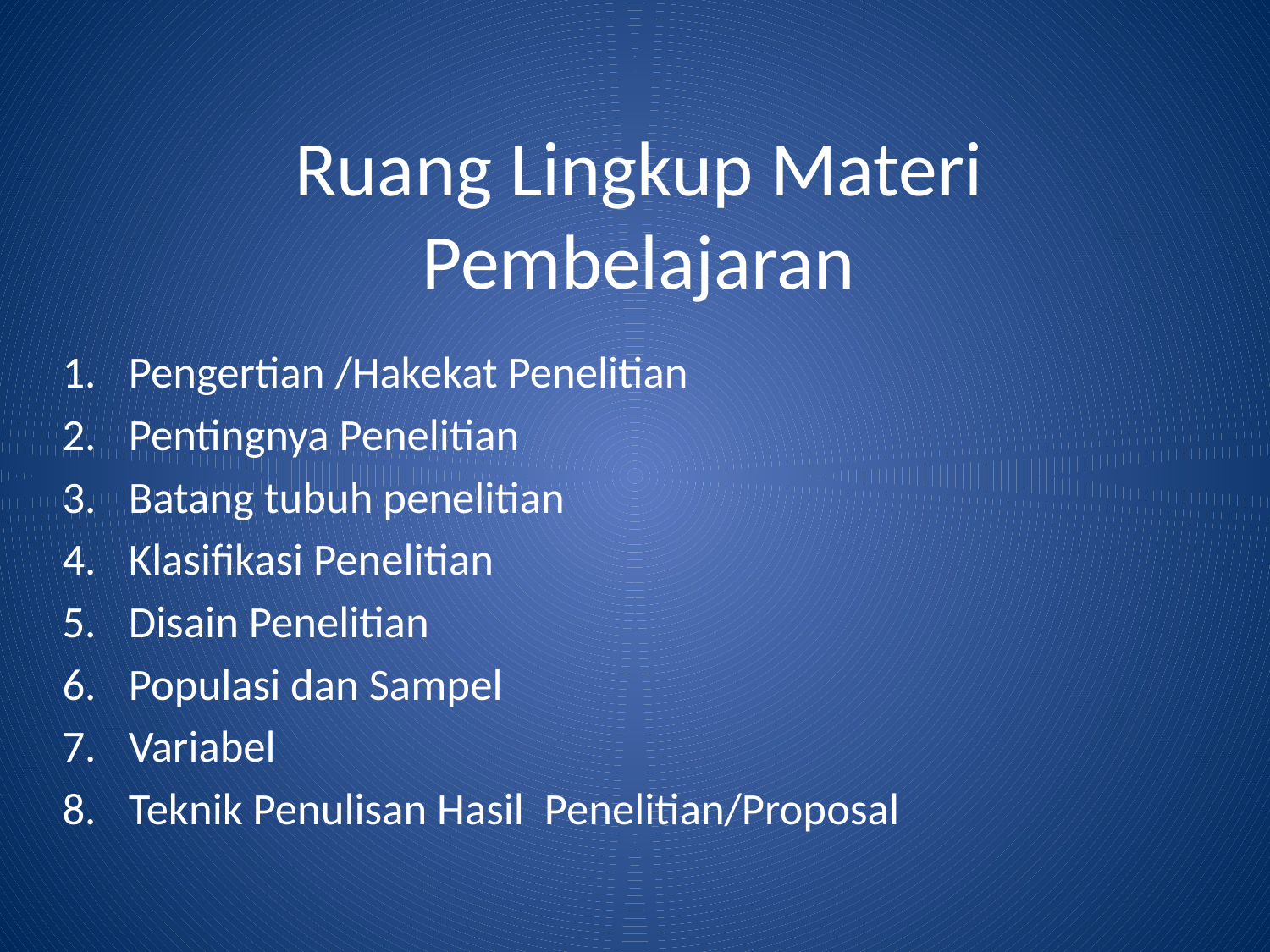

# Ruang Lingkup Materi Pembelajaran
Pengertian /Hakekat Penelitian
Pentingnya Penelitian
Batang tubuh penelitian
Klasifikasi Penelitian
Disain Penelitian
Populasi dan Sampel
Variabel
Teknik Penulisan Hasil  Penelitian/Proposal